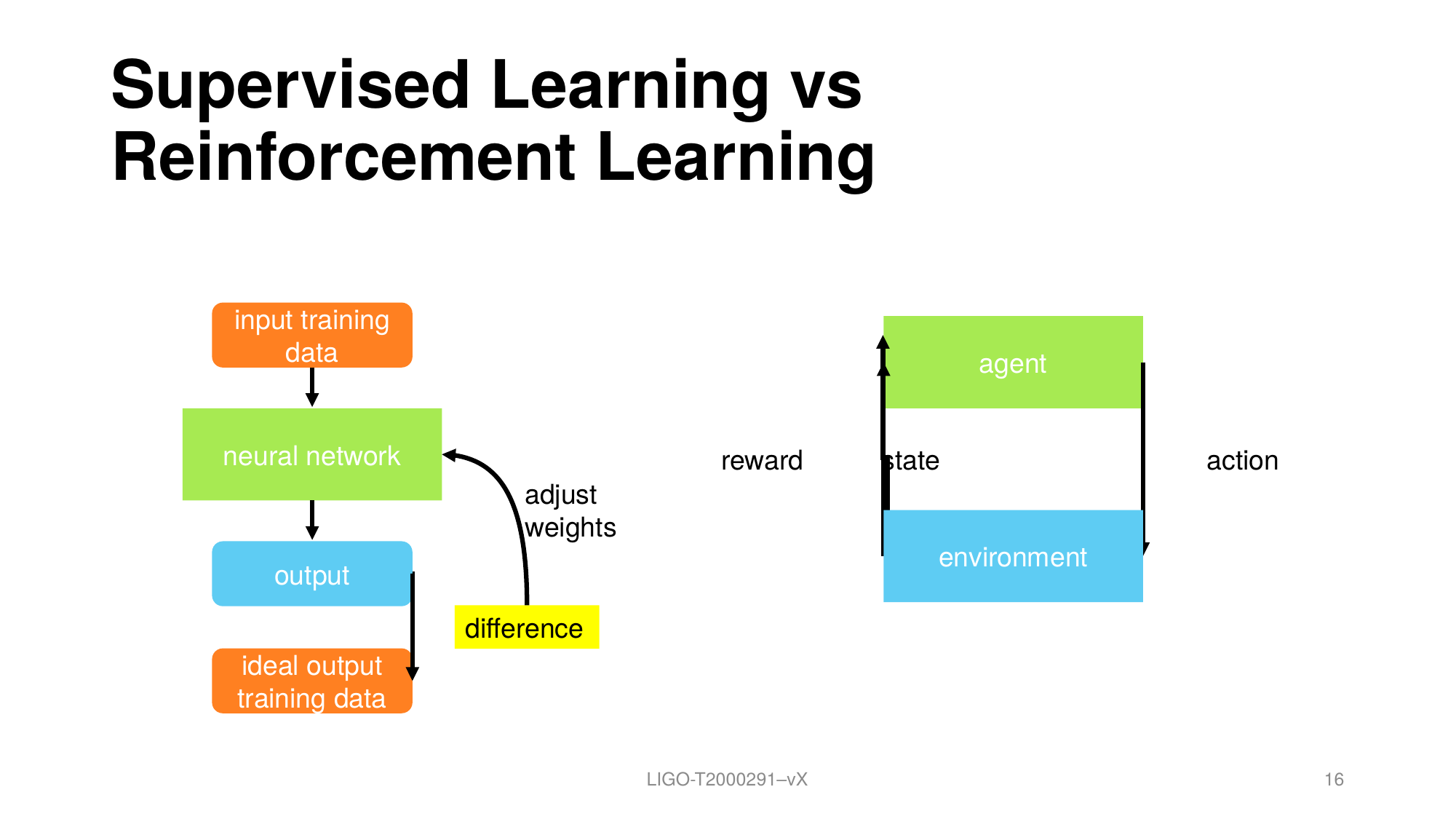

# Supervised Learning vs Reinforcement Learning
input training data
agent
neural network
reward
state
action
adjust weights
environment
output
difference
ideal output training data
LIGO-T2000291–vX
16